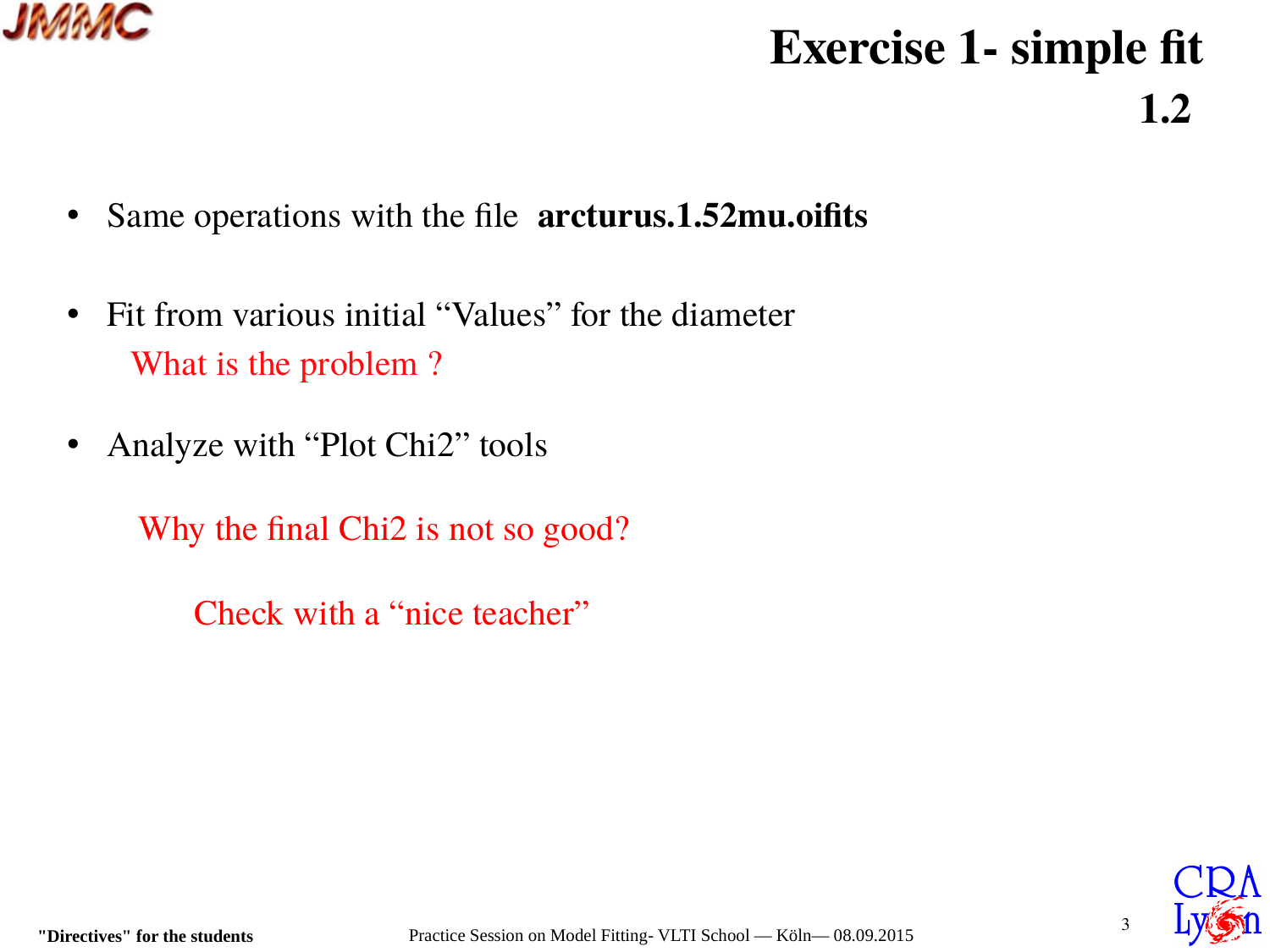

# Exercise 1- simple fit 1.2

Same operations with the file  arcturus.1.52mu.oifits

Fit from various initial “Values” for the diameter
What is the problem ?

Analyze with “Plot Chi2” tools

        Why the final Chi2 is not so good?

	Check with a “nice teacher”